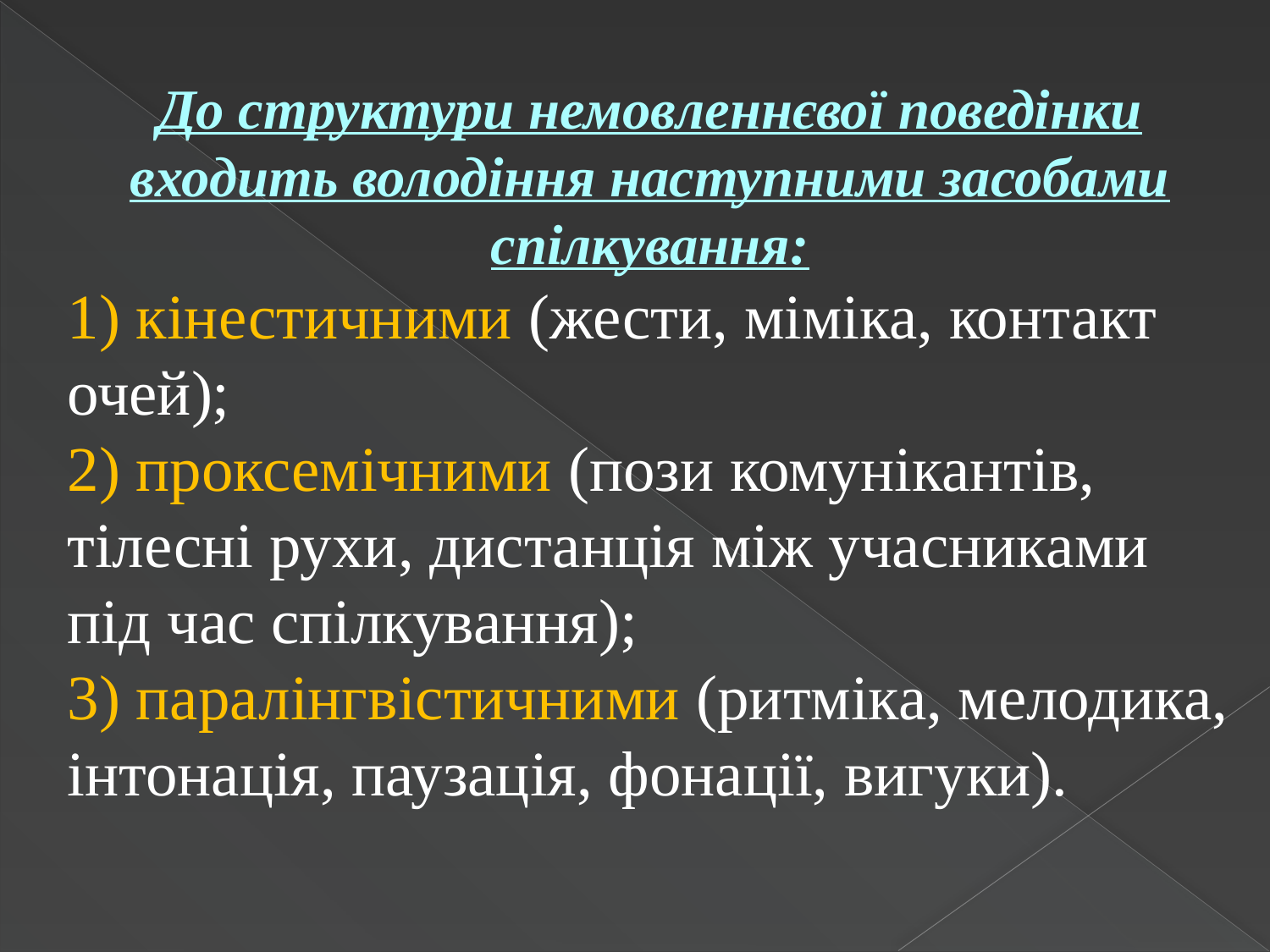

До структури немовленнєвої поведінки входить володіння наступними засобами спілкування:
1) кінестичними (жести, міміка, контакт очей);
2) проксемічними (пози комунікантів, тілесні рухи, дистанція між учасниками під час спілкування);
3) паралінгвістичними (ритміка, мелодика, інтонація, паузація, фонації, вигуки).